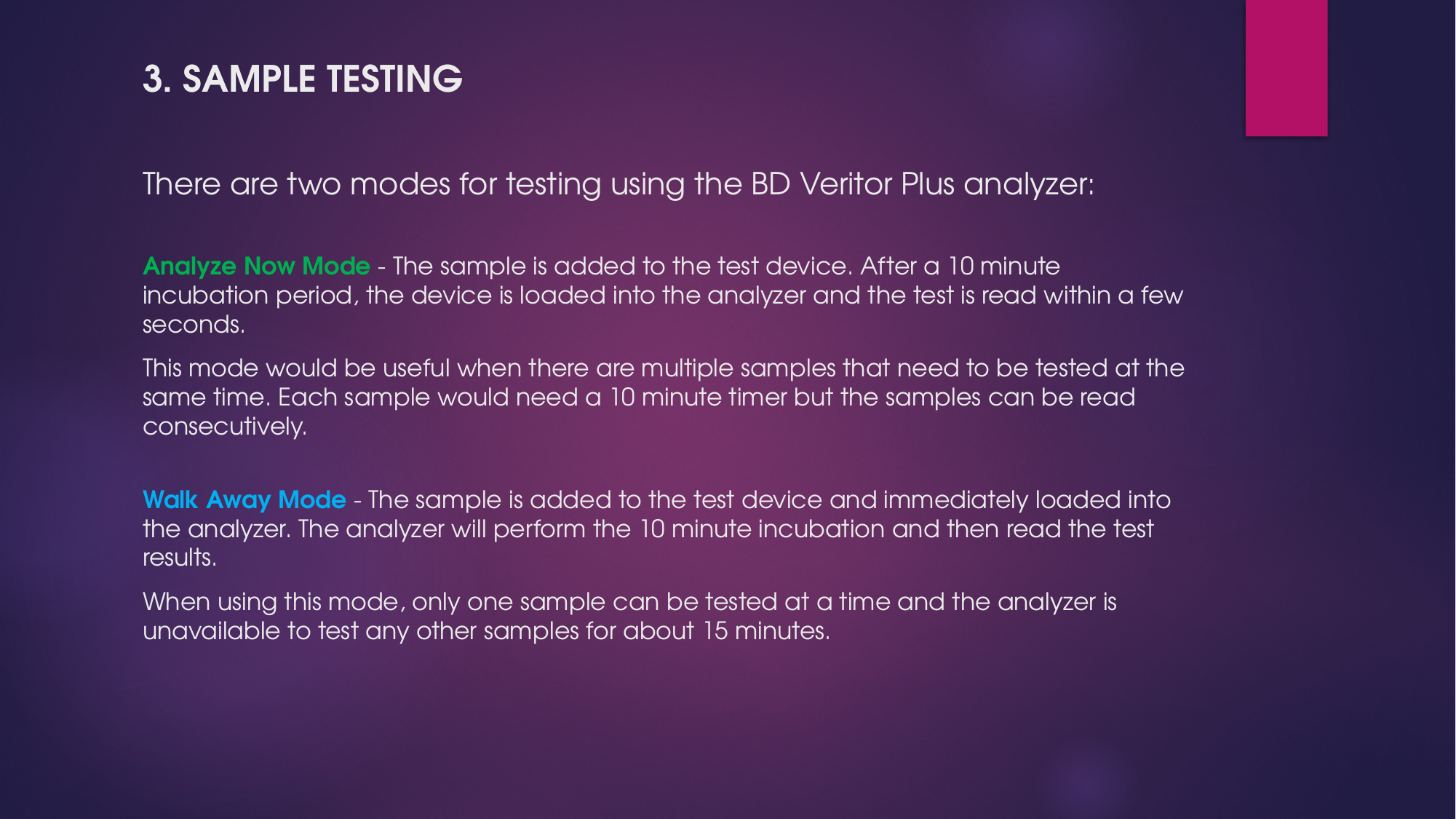

# 3. SAMPLE TESTING There are two modes for testing using the BD Veritor Plus analyzer:
Analyze Now Mode - The sample is added to the test device. After a 10 minute incubation period, the device is loaded into the analyzer and the test is read within a few seconds.
This mode would be useful when there are multiple samples that need to be tested at the same time. Each sample would need a 10 minute timer but the samples can be read consecutively.
Walk Away Mode - The sample is added to the test device and immediately loaded into the analyzer. The analyzer will perform the 10 minute incubation and then read the test results.
When using this mode, only one sample can be tested at a time and the analyzer is unavailable to test any other samples for about 15 minutes.